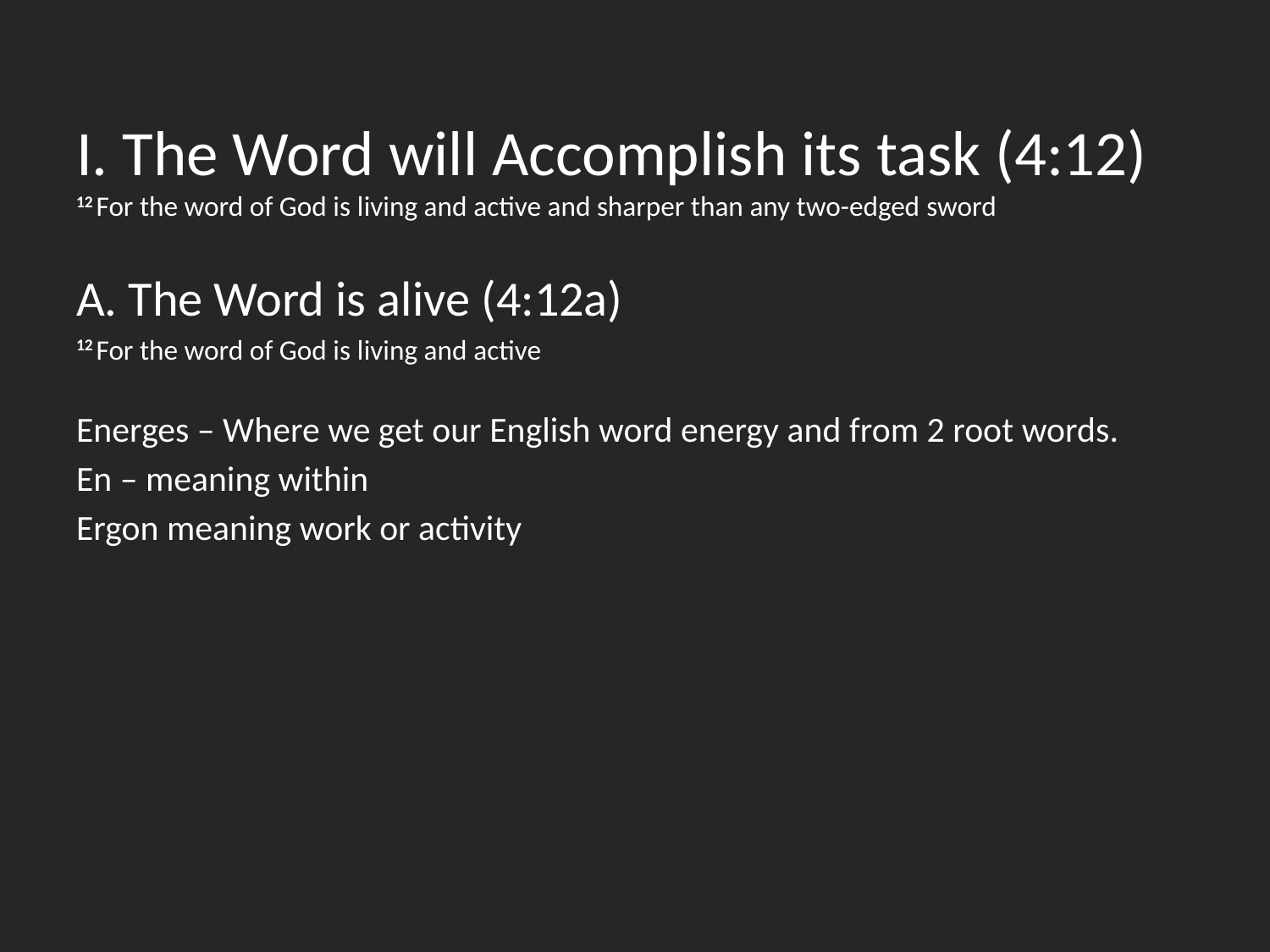

I. The Word will Accomplish its task (4:12)
12 For the word of God is living and active and sharper than any two-edged sword

A. The Word is alive (4:12a)
12 For the word of God is living and active

Energes – Where we get our English word energy and from 2 root words.
En – meaning within
Ergon meaning work or activity